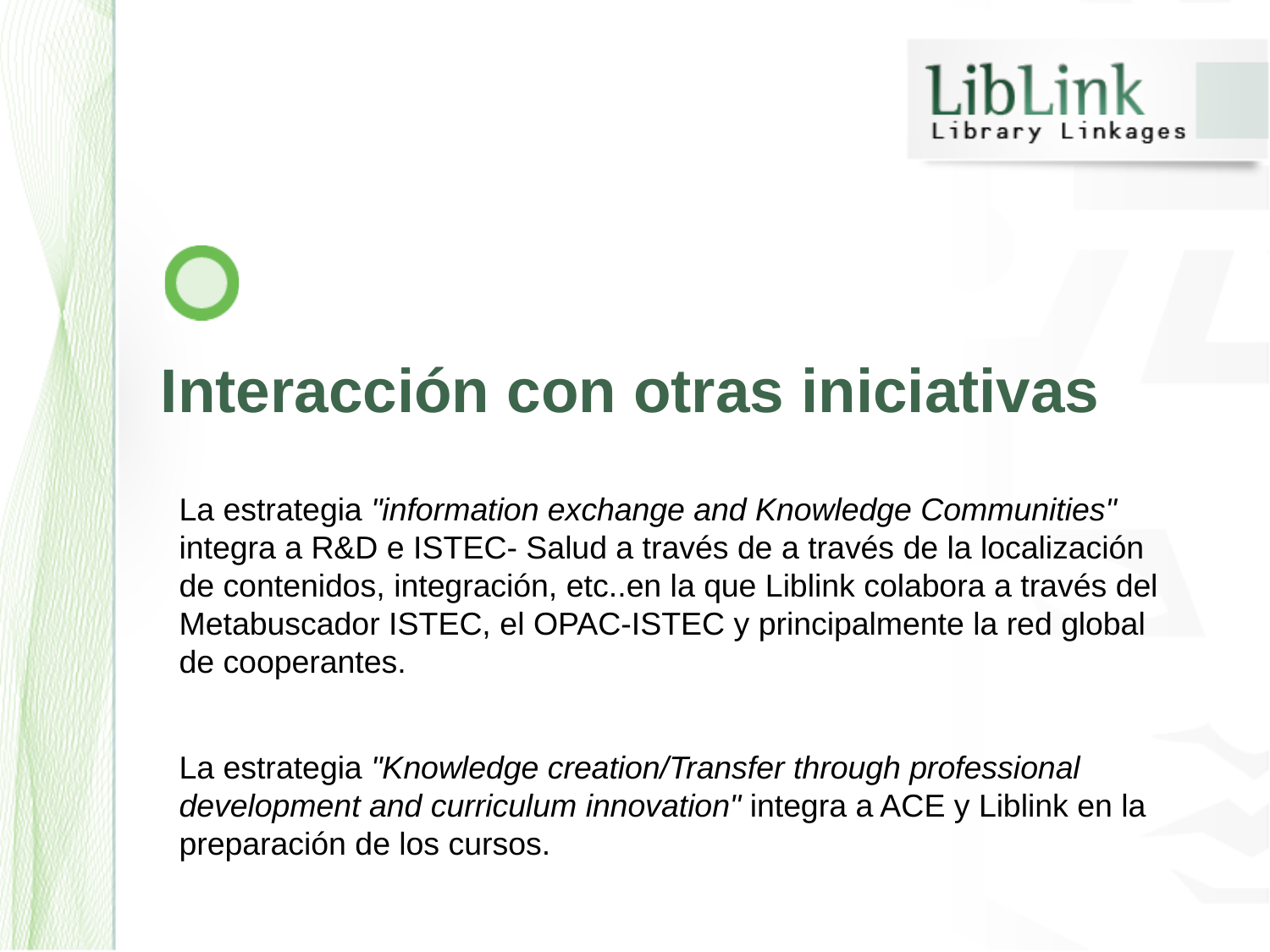

Interacción con otras iniciativas
La estrategia "information exchange and Knowledge Communities" integra a R&D e ISTEC- Salud a través de a través de la localización de contenidos, integración, etc..en la que Liblink colabora a través del Metabuscador ISTEC, el OPAC-ISTEC y principalmente la red global de cooperantes.

La estrategia "Knowledge creation/Transfer through professional development and curriculum innovation" integra a ACE y Liblink en la preparación de los cursos.